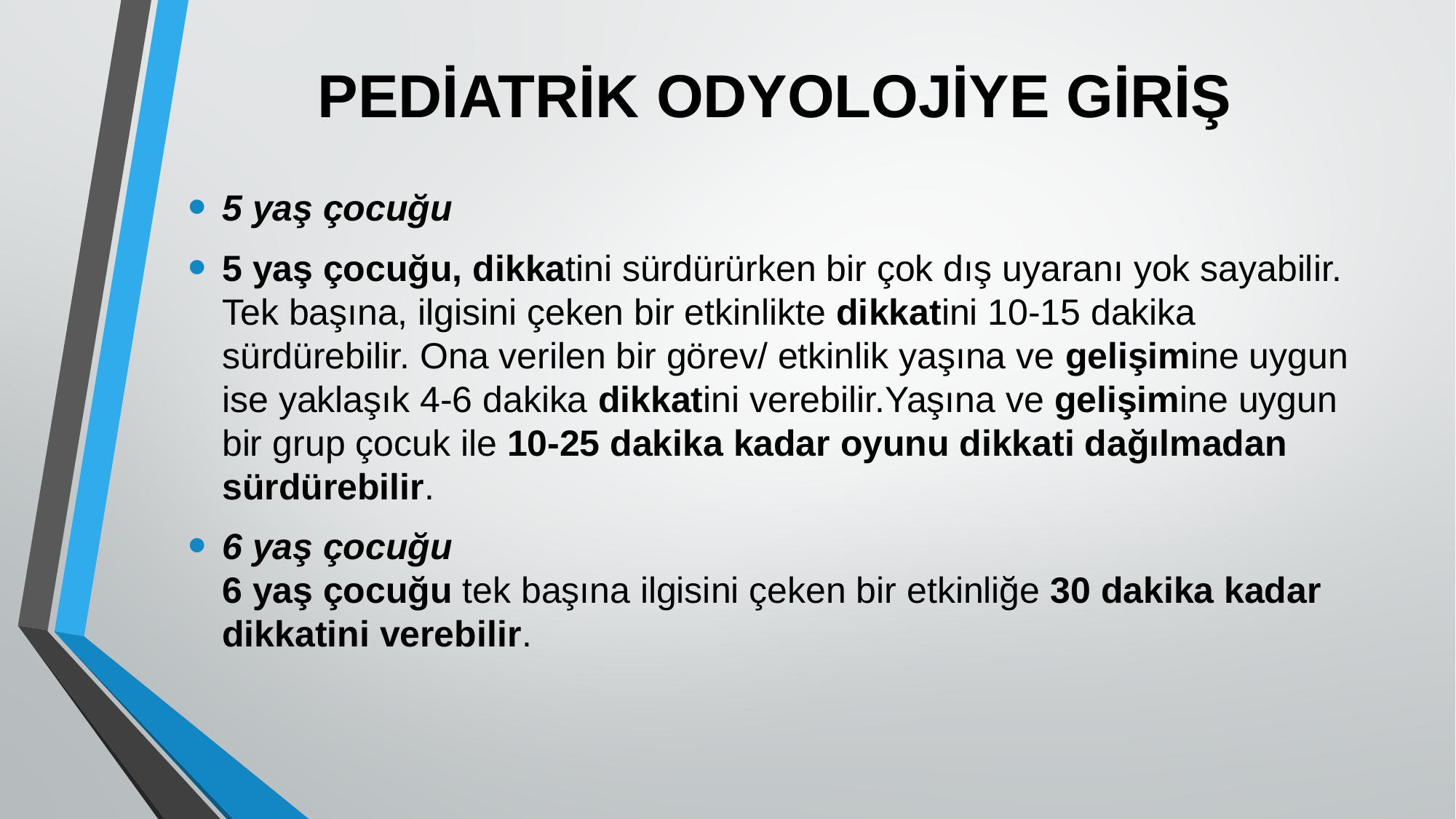

# PEDİATRİK ODYOLOJİYE GİRİŞ
5 yaş çocuğu
5 yaş çocuğu, dikkatini sürdürürken bir çok dış uyaranı yok sayabilir. Tek başına, ilgisini çeken bir etkinlikte dikkatini 10-15 dakika sürdürebilir. Ona verilen bir görev/ etkinlik yaşına ve gelişimine uygun ise yaklaşık 4-6 dakika dikkatini verebilir.Yaşına ve gelişimine uygun bir grup çocuk ile 10-25 dakika kadar oyunu dikkati dağılmadan sürdürebilir.
6 yaş çocuğu
6 yaş çocuğu tek başına ilgisini çeken bir etkinliğe 30 dakika kadar dikkatini verebilir.